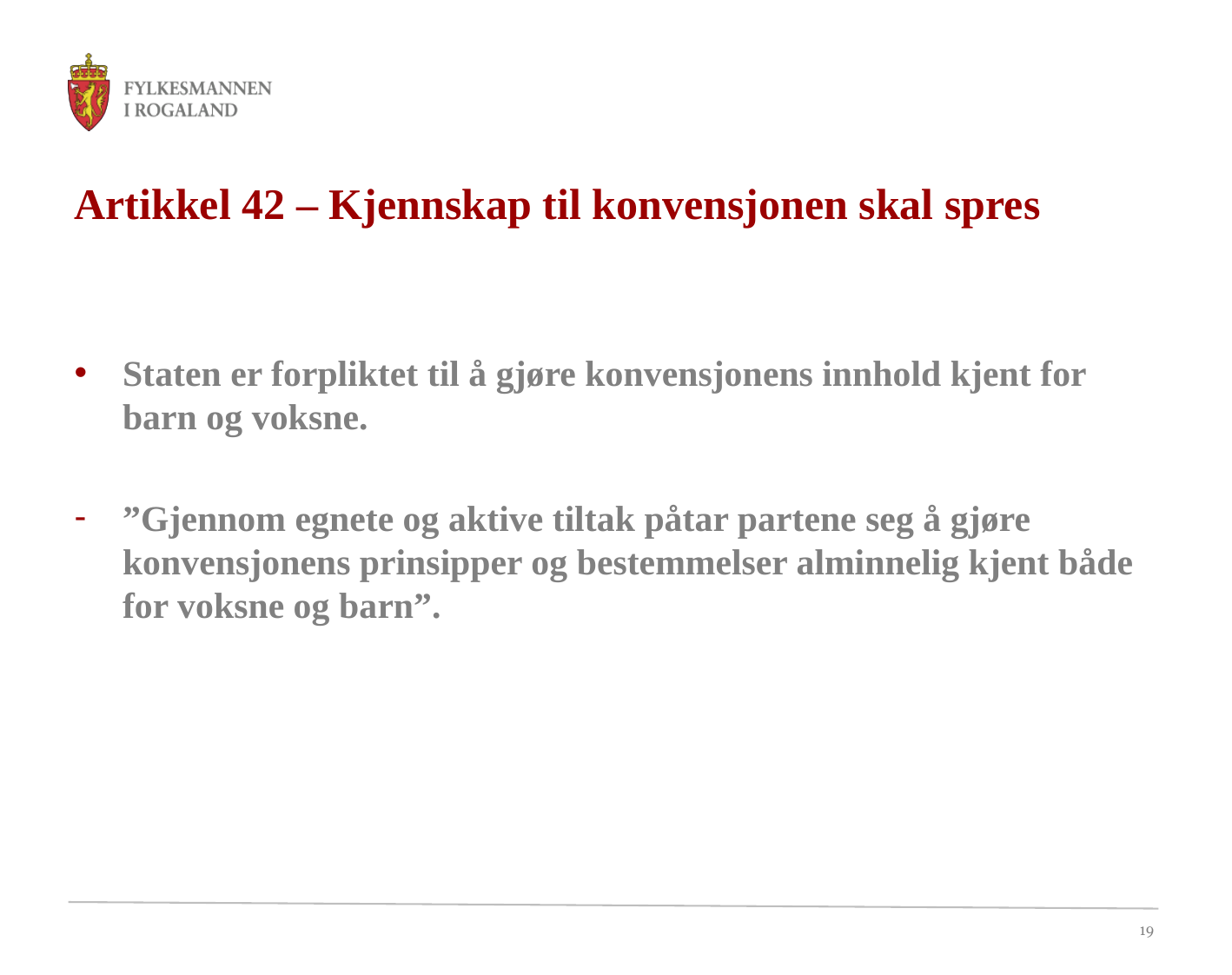

Artikkel 42 – Kjennskap til konvensjonen skal spres
Staten er forpliktet til å gjøre konvensjonens innhold kjent for barn og voksne.

”Gjennom egnete og aktive tiltak påtar partene seg å gjøre konvensjonens prinsipper og bestemmelser alminnelig kjent både for voksne og barn”.